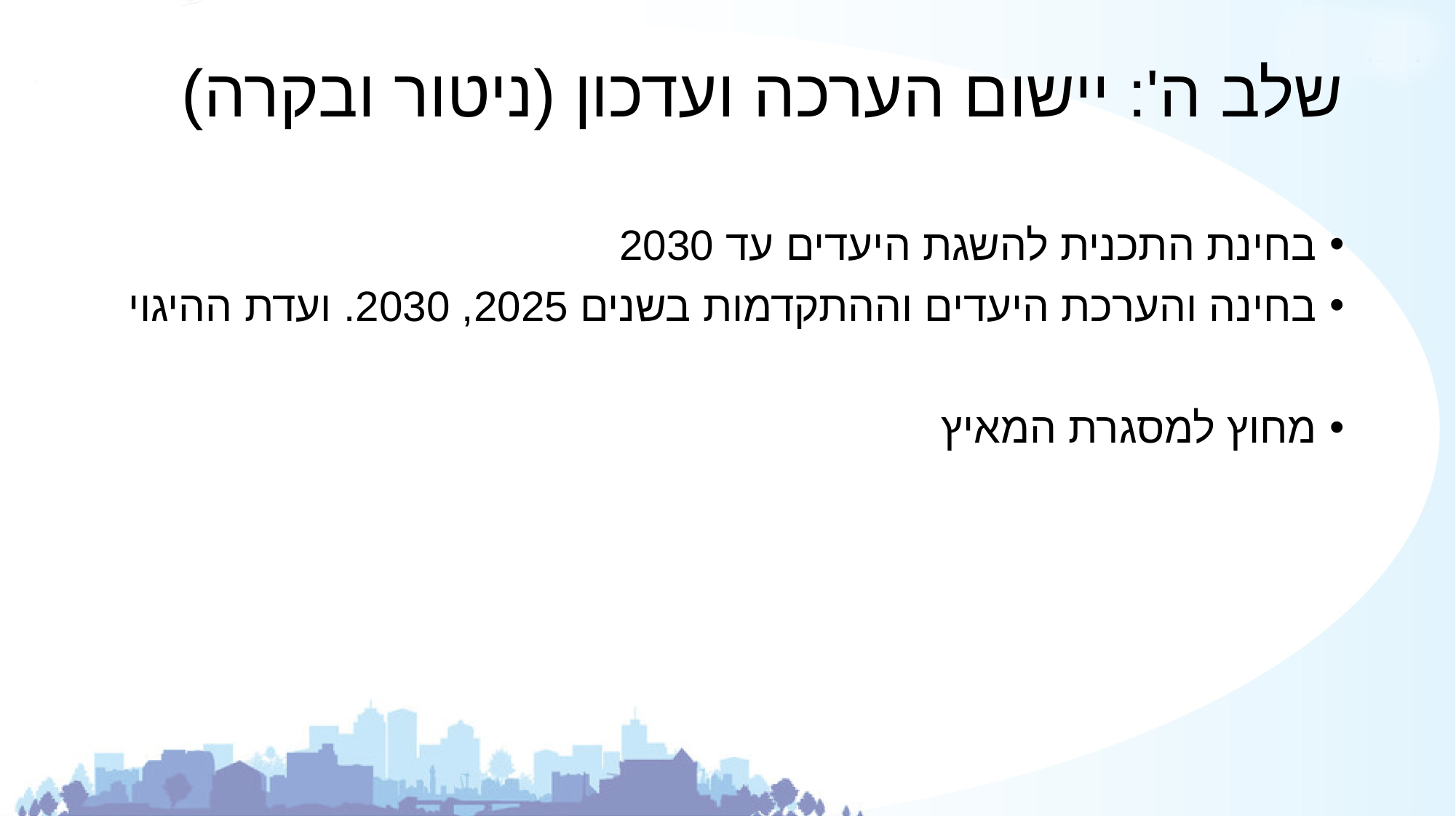

# שלב ה': יישום הערכה ועדכון (ניטור ובקרה)
בחינת התכנית להשגת היעדים עד 2030
בחינה והערכת היעדים וההתקדמות בשנים 2025, 2030. ועדת ההיגוי

מחוץ למסגרת המאיץ